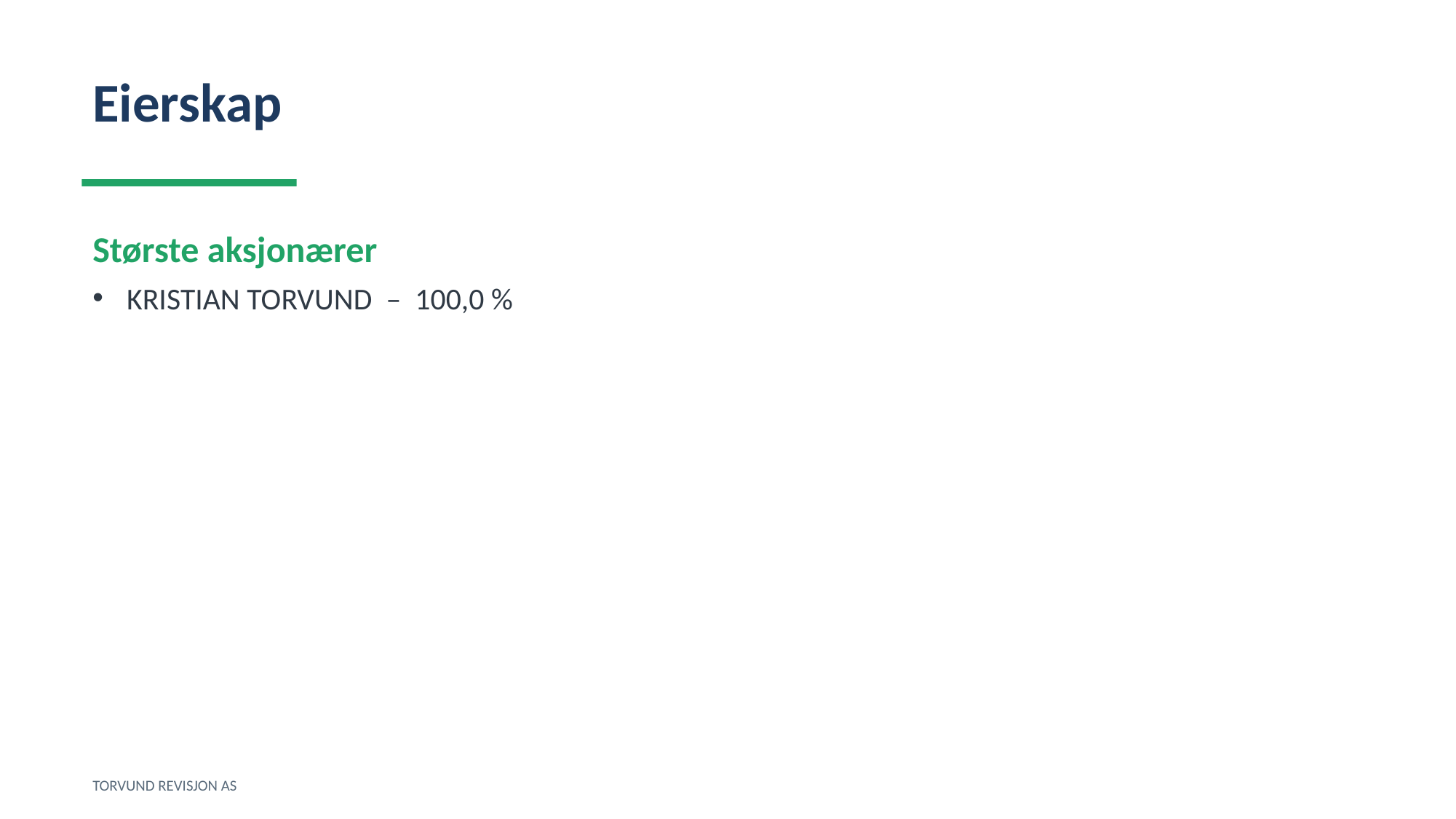

Eierskap

Største aksjonærer
KRISTIAN TORVUND  –  100,0 %
TORVUND REVISJON AS